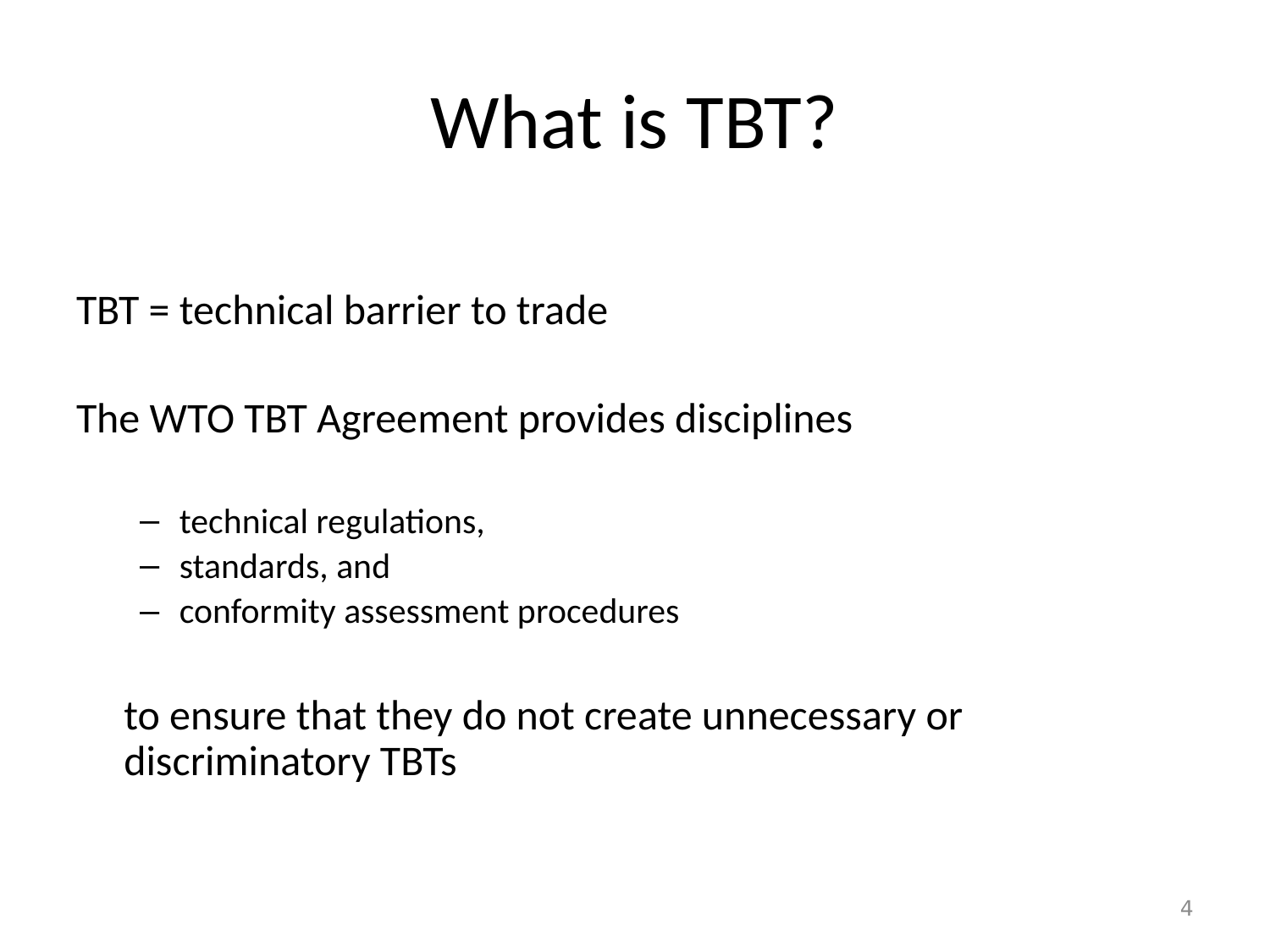

# What is TBT?

TBT = technical barrier to trade

The WTO TBT Agreement provides disciplines

technical regulations,
standards, and
conformity assessment procedures

	to ensure that they do not create unnecessary or discriminatory TBTs

4